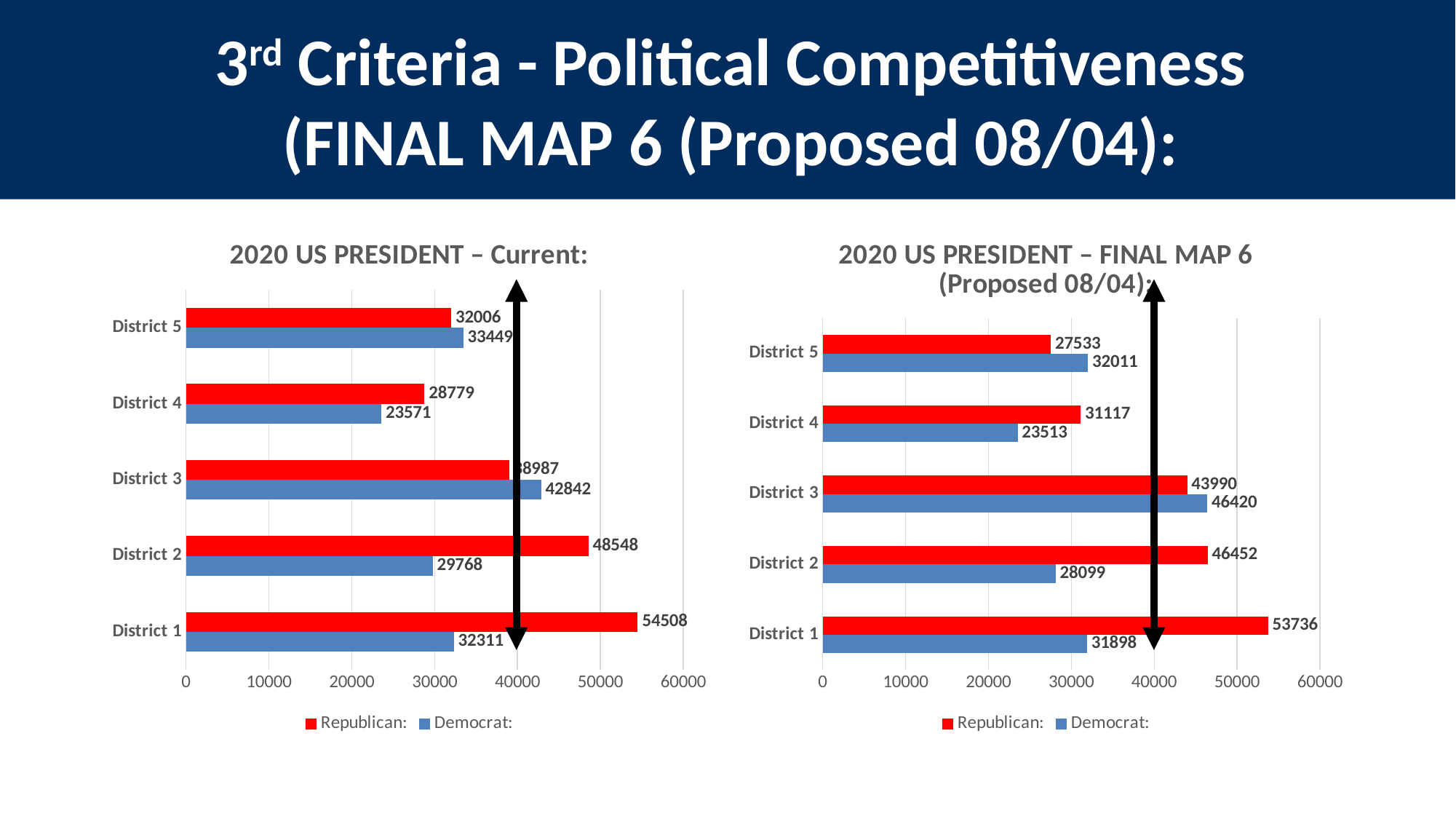

3rd Criteria - Political Competitiveness
(FINAL MAP 6 (Proposed 08/04):

### Chart: 2020 US PRESIDENT – Current:

| Category | Democrat: | Republican: |
|---|---|---|
| District 1 | 32311.0 | 54508.0 |
| District 2 | 29768.0 | 48548.0 |
| District 3 | 42842.0 | 38987.0 |
| District 4 | 23571.0 | 28779.0 |
| District 5 | 33449.0 | 32006.0 |

### Chart: 2020 US PRESIDENT – FINAL MAP 6 (Proposed 08/04):

| Category | Democrat: | Republican: |
|---|---|---|
| District 1 | 31898.0 | 53736.0 |
| District 2 | 28099.0 | 46452.0 |
| District 3 | 46420.0 | 43990.0 |
| District 4 | 23513.0 | 31117.0 |
| District 5 | 32011.0 | 27533.0 |